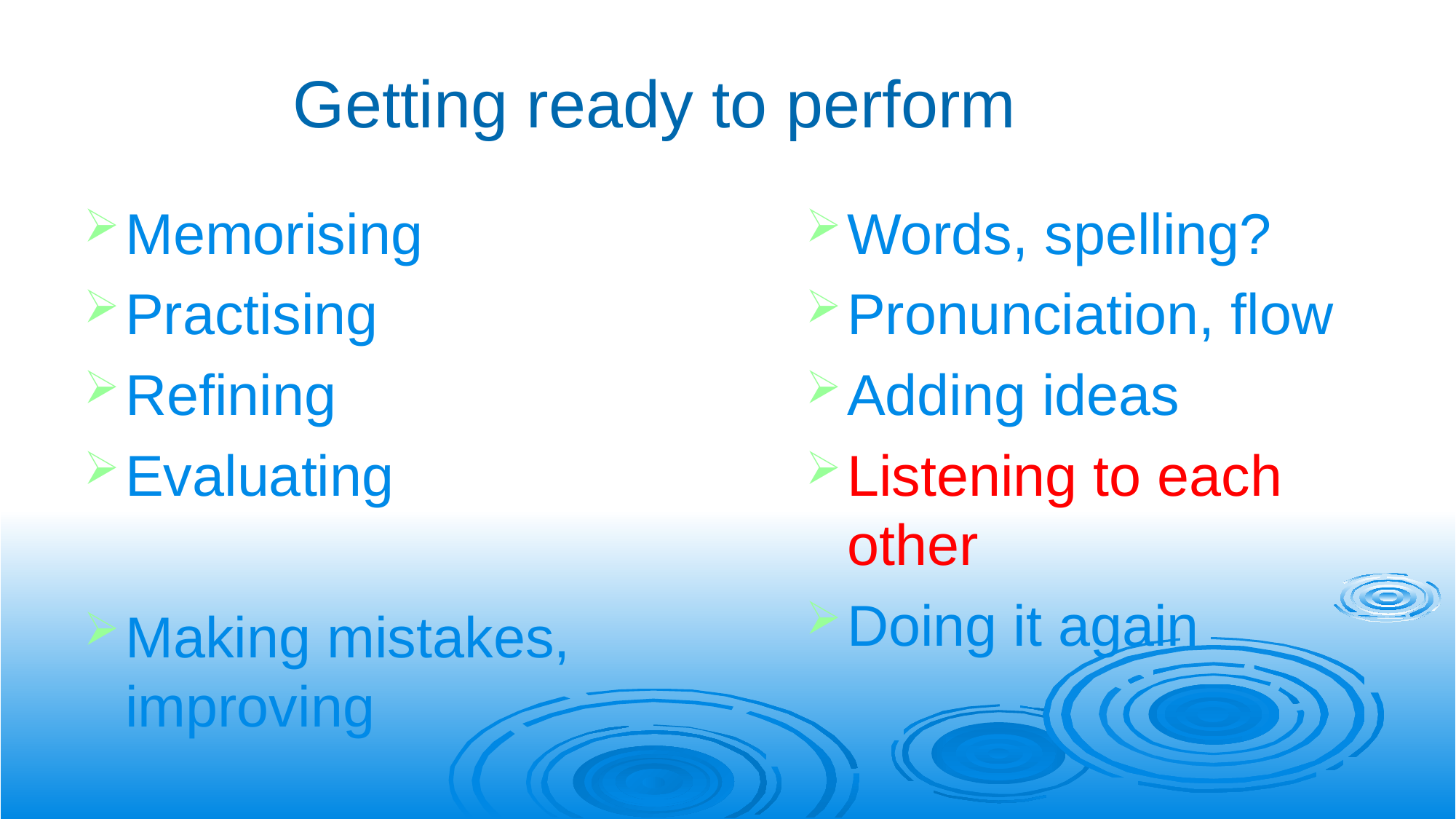

Getting ready to perform
Memorising
Practising
Refining
Evaluating

Making mistakes, improving
Words, spelling?
Pronunciation, flow
Adding ideas
Listening to each other
Doing it again